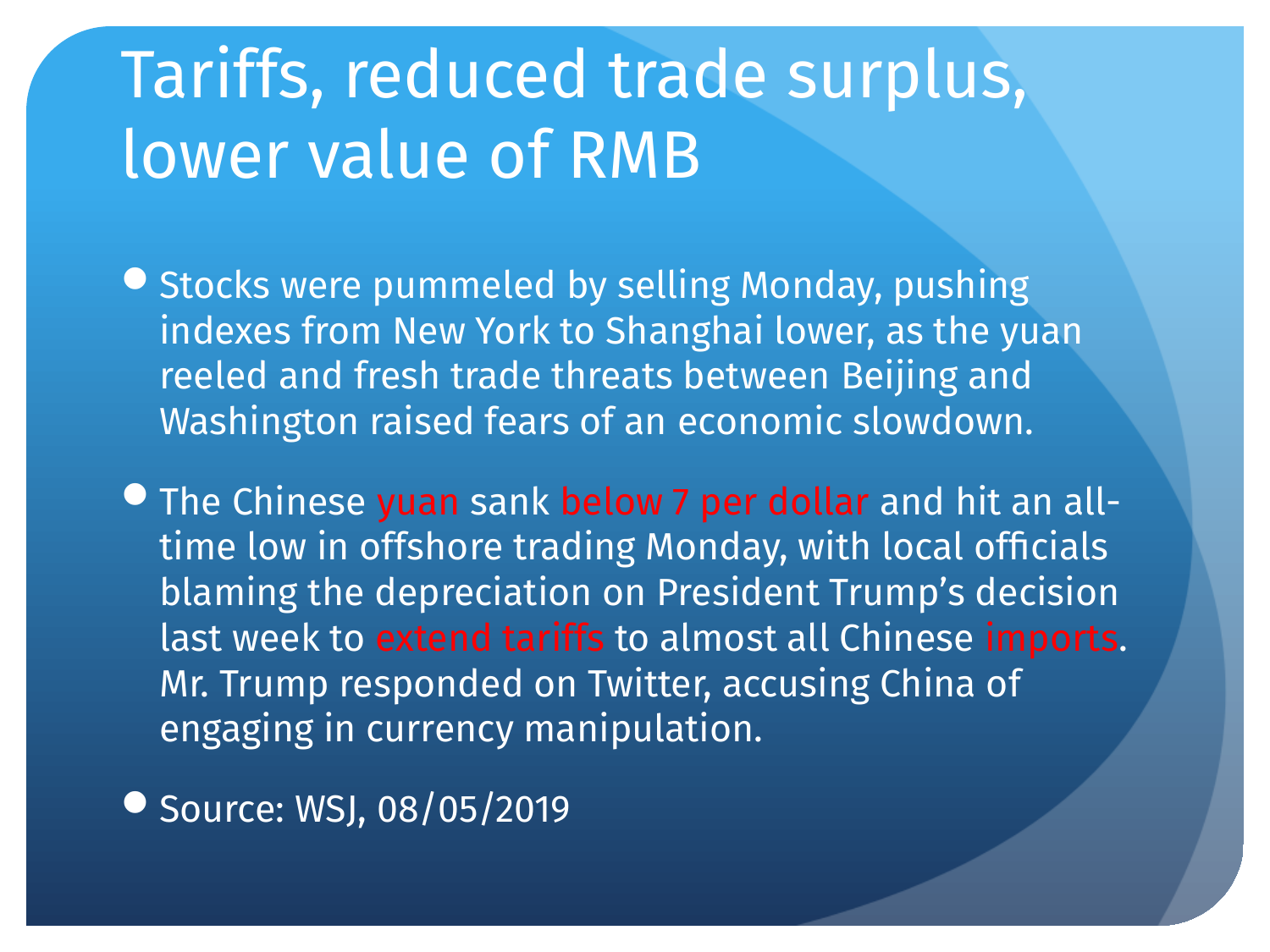

# Tariffs, reduced trade surplus, lower value of RMB
Stocks were pummeled by selling Monday, pushing indexes from New York to Shanghai lower, as the yuan reeled and fresh trade threats between Beijing and Washington raised fears of an economic slowdown.
The Chinese yuan sank below 7 per dollar and hit an all-time low in offshore trading Monday, with local officials blaming the depreciation on President Trump’s decision last week to extend tariffs to almost all Chinese imports. Mr. Trump responded on Twitter, accusing China of engaging in currency manipulation.
Source: WSJ, 08/05/2019